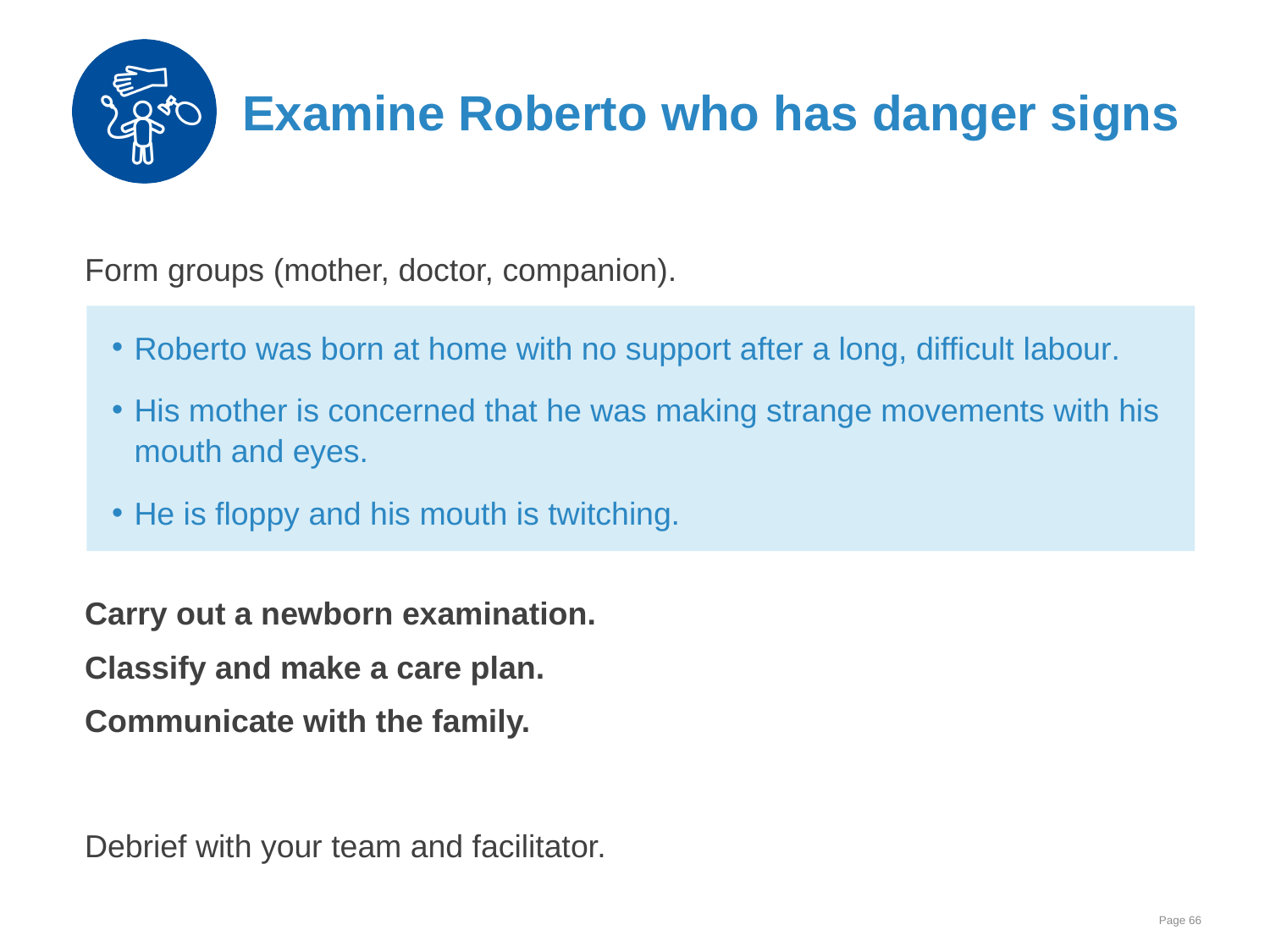

# Examine Roberto who has danger signs
Form groups (mother, doctor, companion).

Carry out a newborn examination.
Classify and make a care plan.
Communicate with the family.

Debrief with your team and facilitator.

Roberto was born at home with no support after a long, difficult labour.
His mother is concerned that he was making strange movements with his
mouth and eyes.
He is floppy and his mouth is twitching.